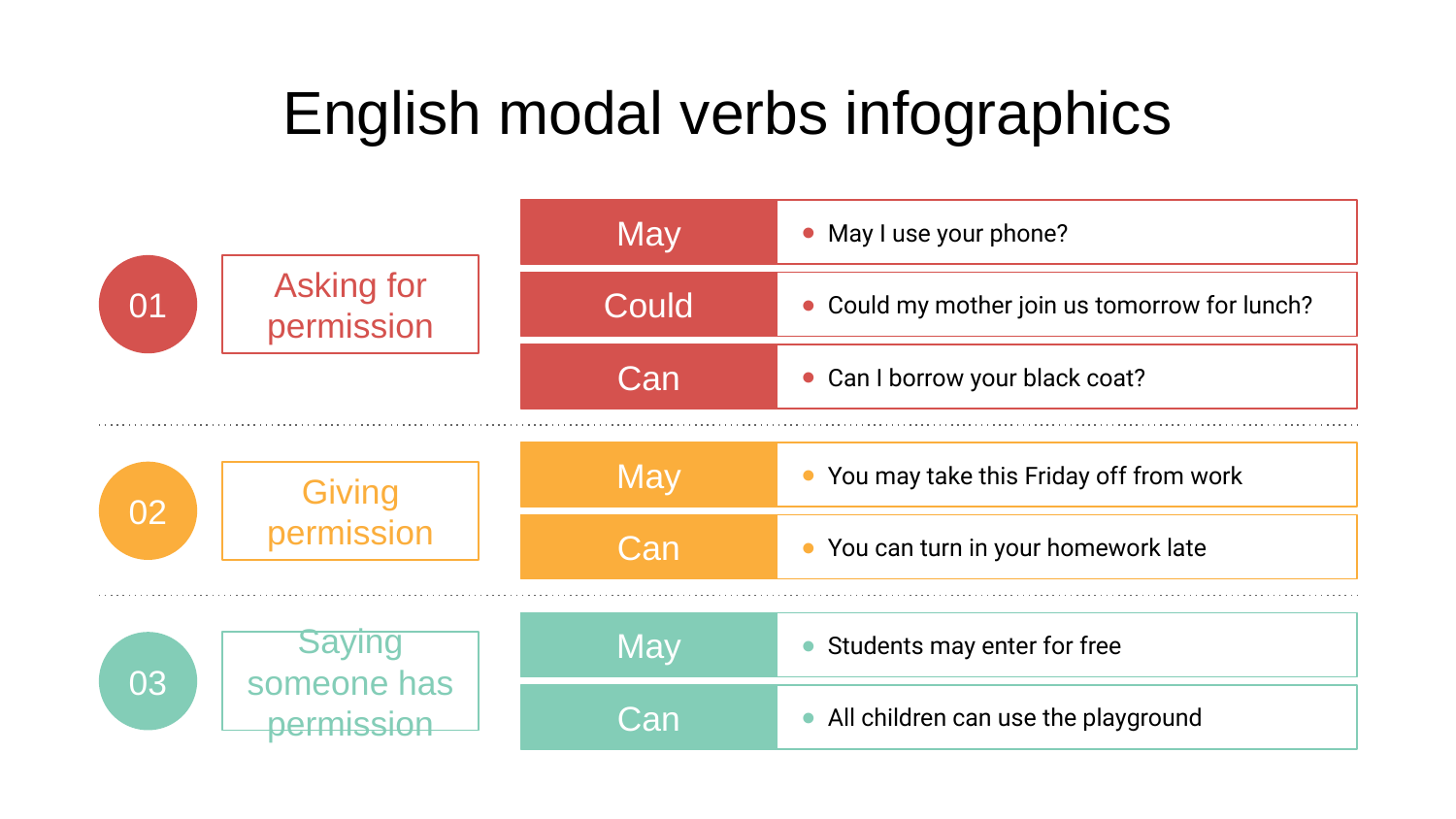

# English modal verbs infographics
May
May I use your phone?
Asking for permission
01
Could
Could my mother join us tomorrow for lunch?
Can
Can I borrow your black coat?
You may take this Friday off from work
May
02
Giving permission
You can turn in your homework late
Can
Students may enter for free
May
03
Saying someone has permission
All children can use the playground
Can